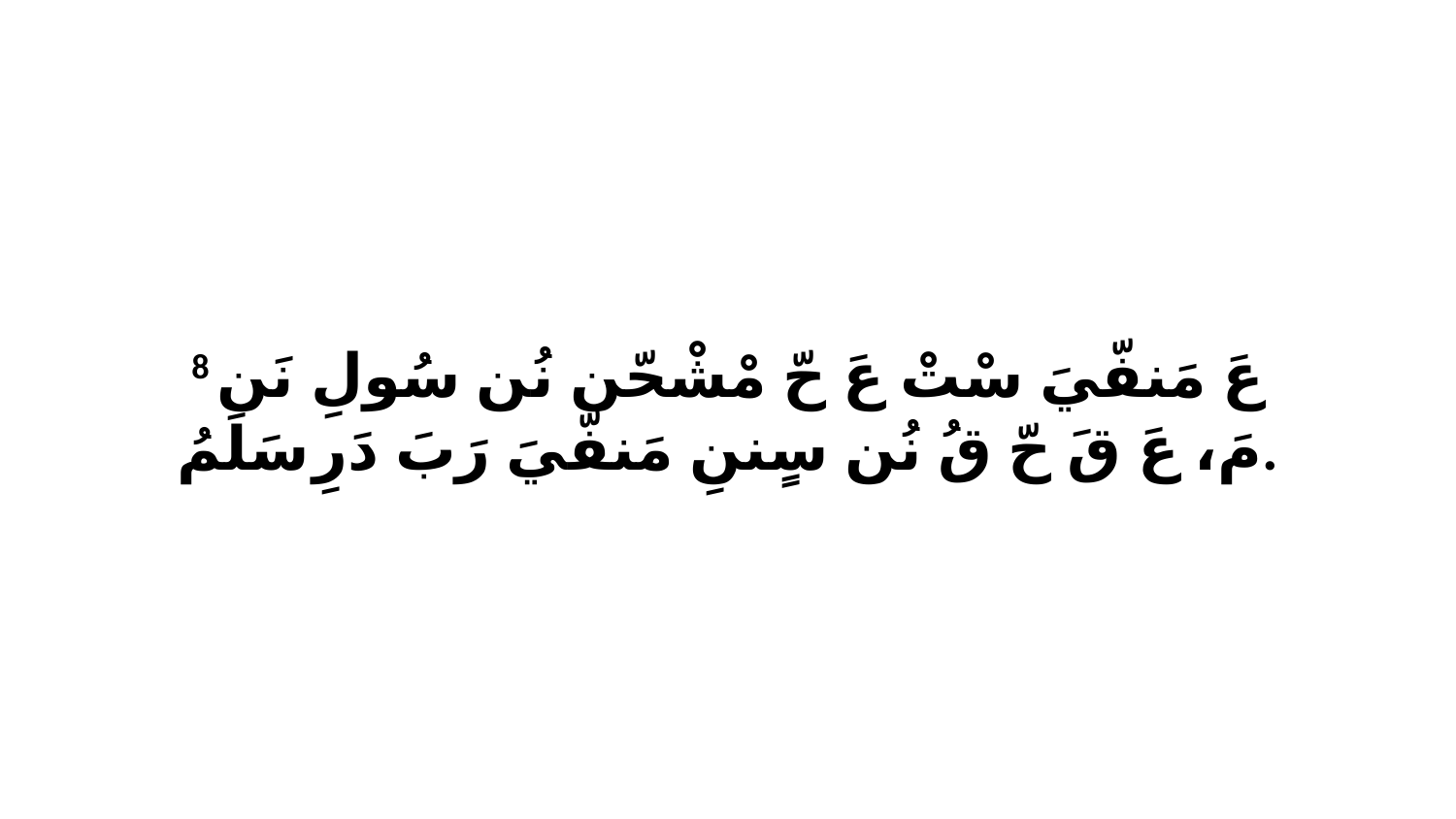

8 عَ مَنفّيَ سْتْ عَ حّ مْشْحّن نُن سُولِ نَن مَ، عَ قَ حّ قُ نُن سٍننِ مَنفّيَ رَبَ دَرِ سَلَمُ.